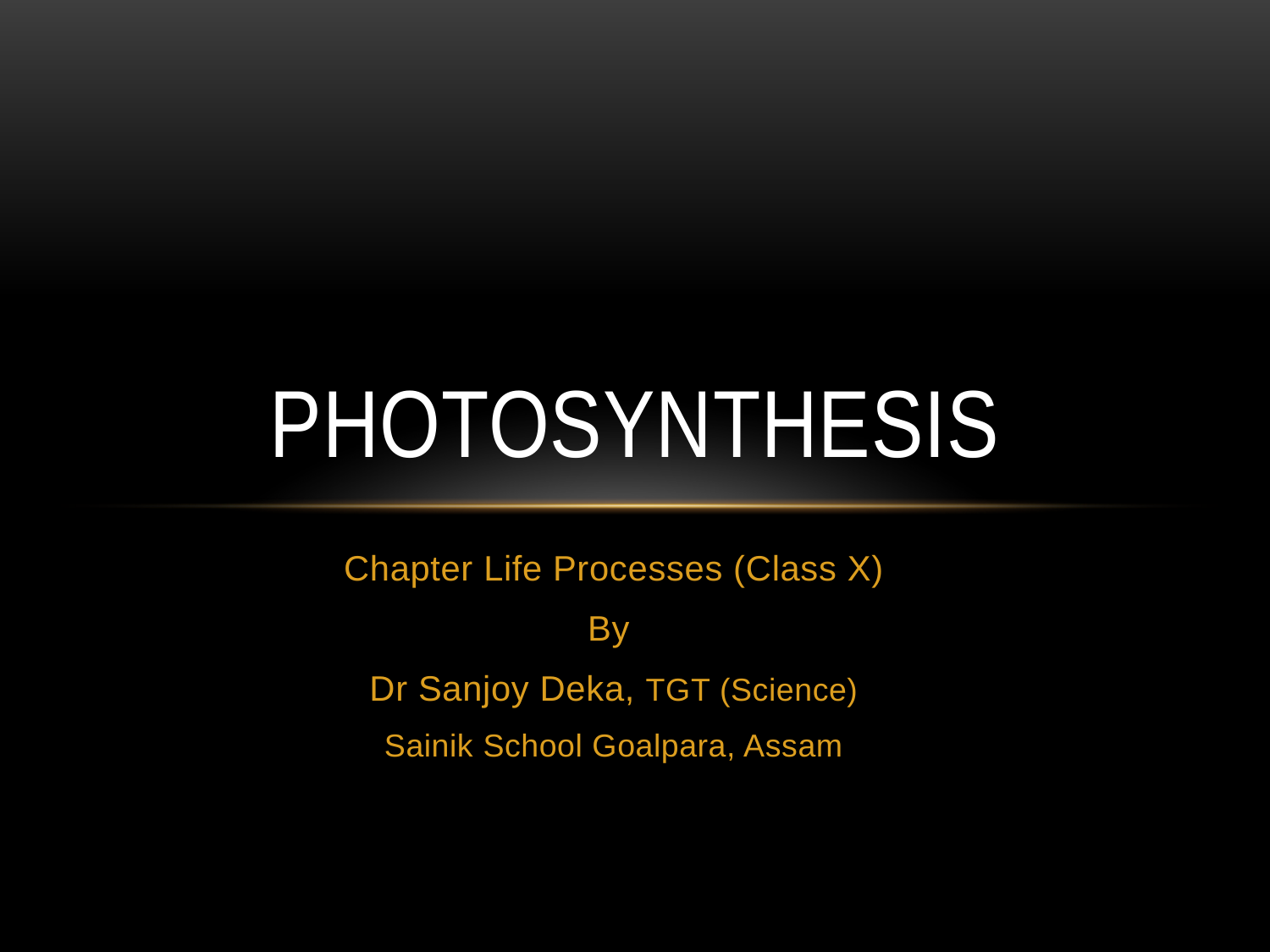

# Photosynthesis
Chapter Life Processes (Class X)
By
Dr Sanjoy Deka, TGT (Science)
Sainik School Goalpara, Assam